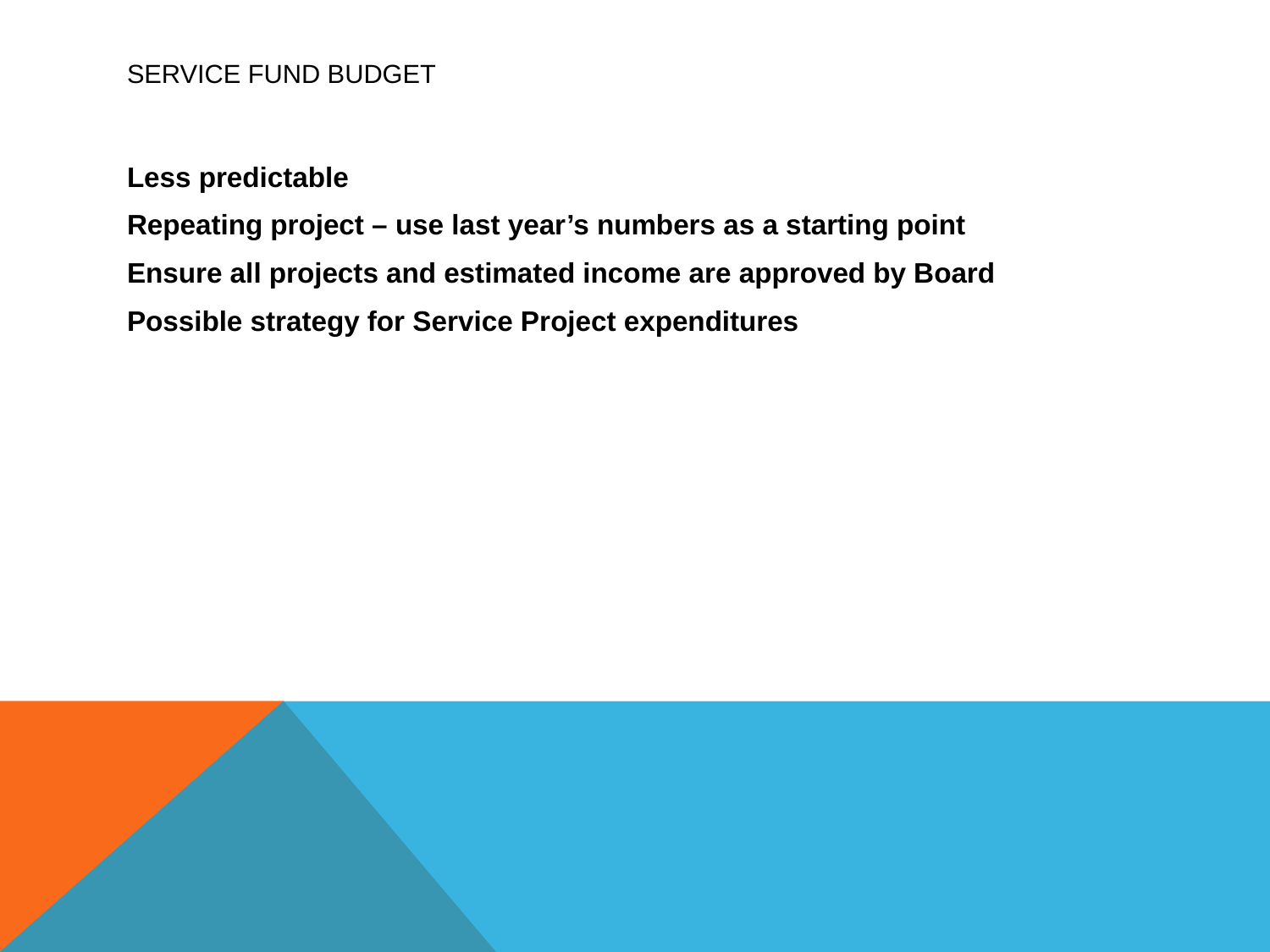

# Service Fund Budget
Less predictable
Repeating project – use last year’s numbers as a starting point
Ensure all projects and estimated income are approved by Board
Possible strategy for Service Project expenditures